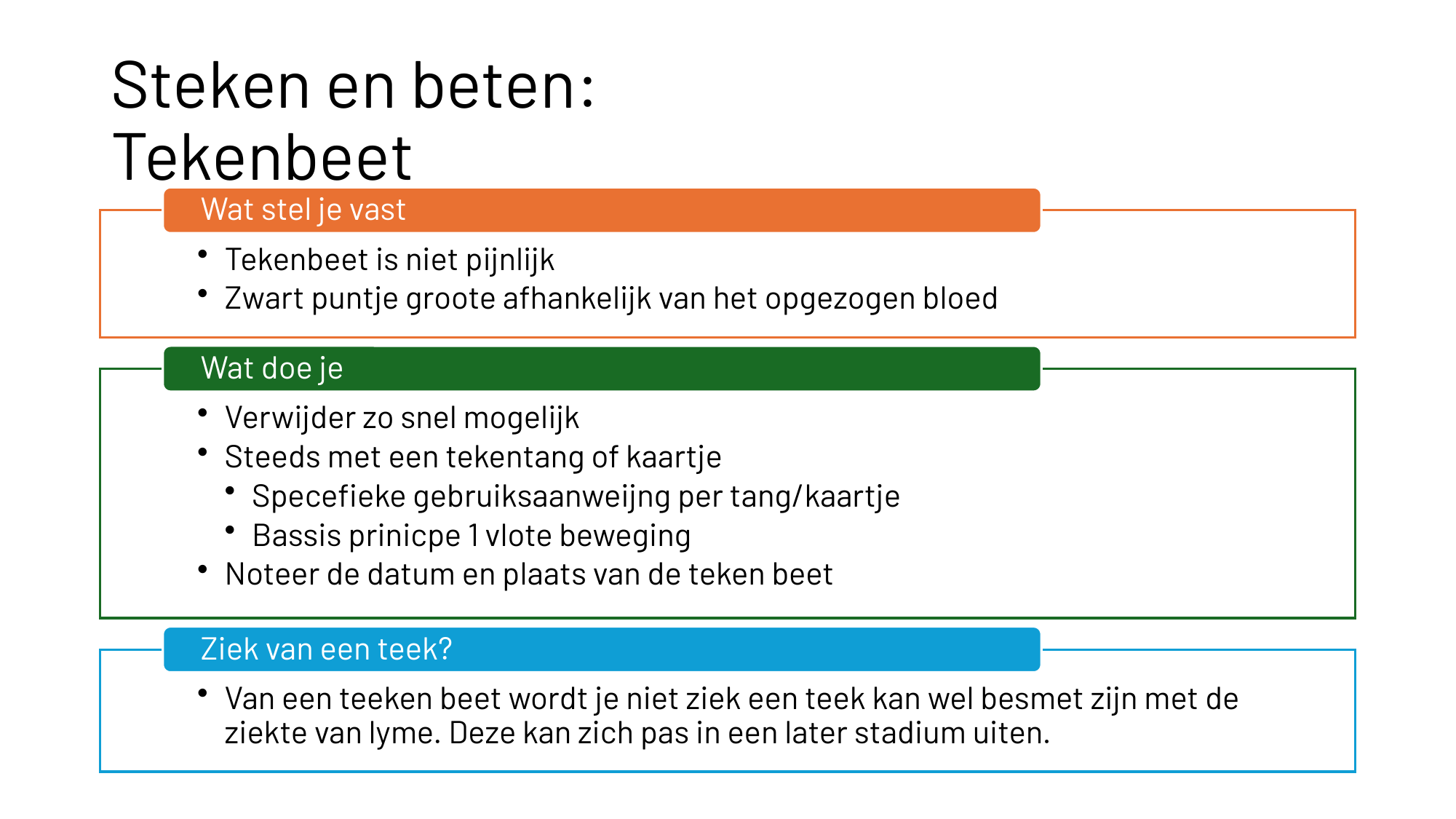

# Steken en beten: Tekenbeet
Tekenbeet is niet pijnlijk
Zwart puntje groote afhankelijk van het opgezogen bloed
Wat stel je vast
Verwijder zo snel mogelijk
Steeds met een tekentang of kaartje
Specefieke gebruiksaanweijng per tang/kaartje
Bassis prinicpe 1 vlote beweging
Noteer de datum en plaats van de teken beet
Wat doe je
Van een teeken beet wordt je niet ziek een teek kan wel besmet zijn met de ziekte van lyme. Deze kan zich pas in een later stadium uiten.
Ziek van een teek?